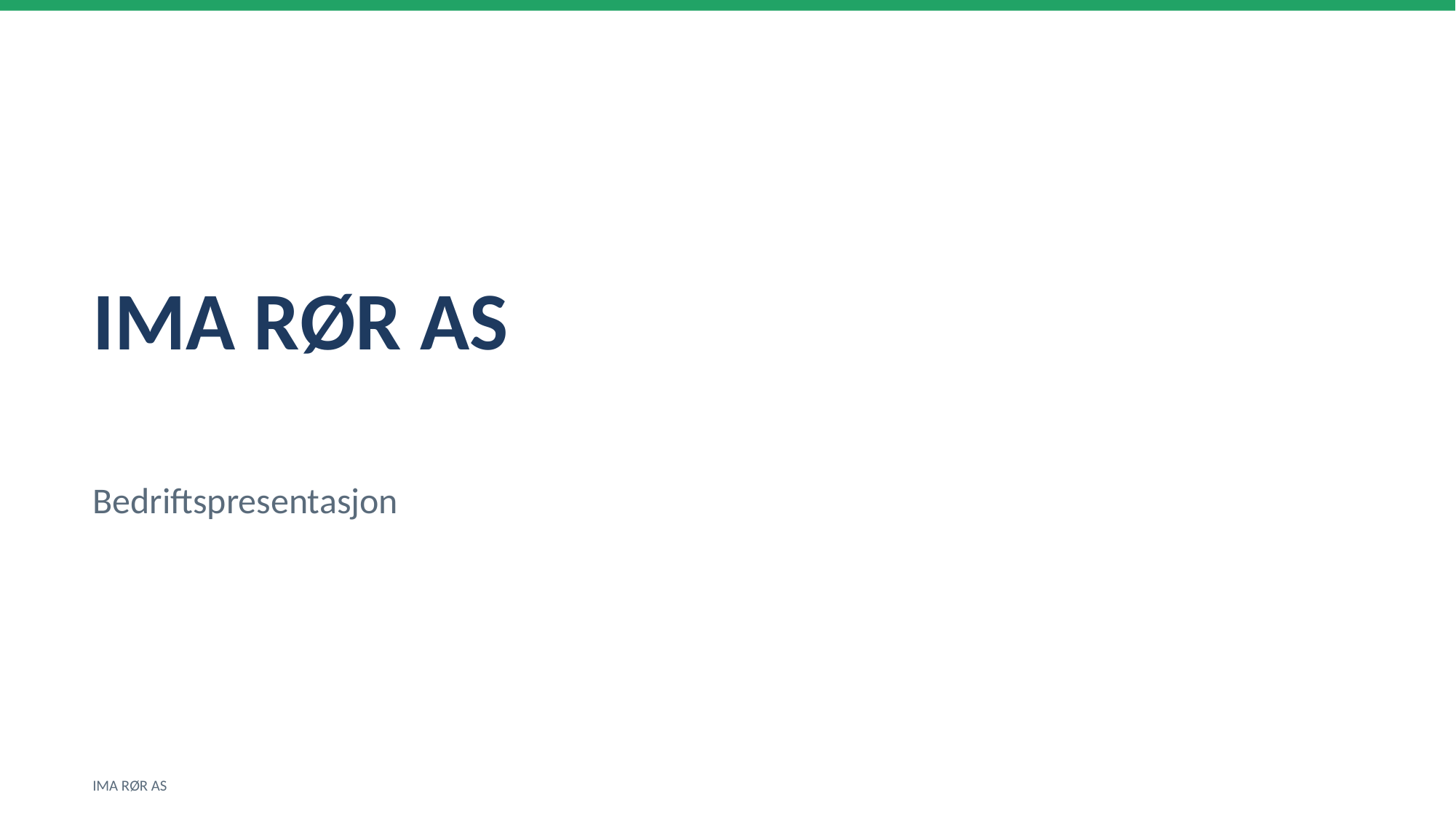

IMA RØR AS
Bedriftspresentasjon
IMA RØR AS